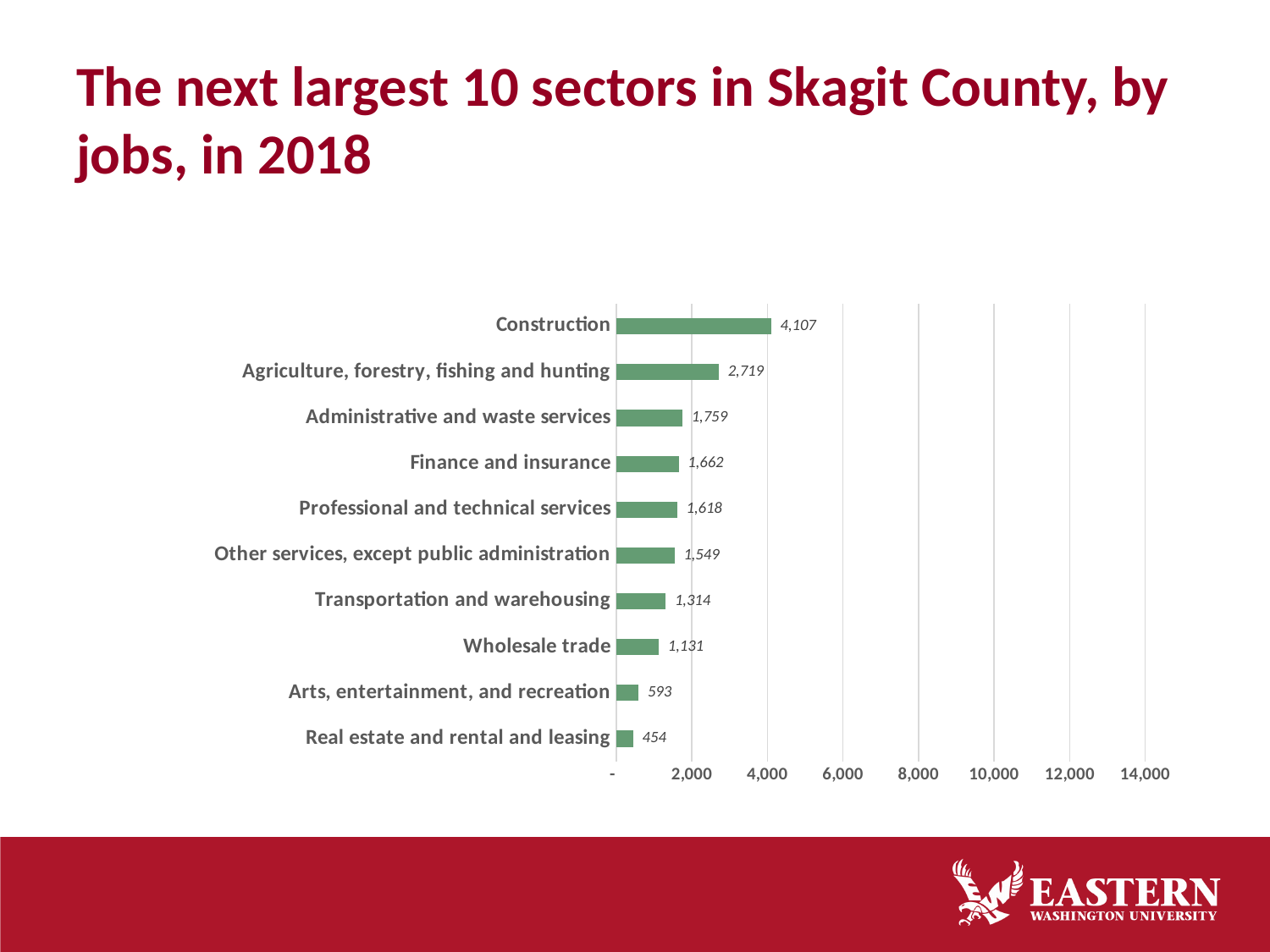

# The next largest 10 sectors in Skagit County, by jobs, in 2018

### Chart

| Category |  |
|---|---|
| Real estate and rental and leasing | 454.0 |
| Arts, entertainment, and recreation | 593.0 |
| Wholesale trade | 1131.0 |
| Transportation and warehousing | 1314.0 |
| Other services, except public administration | 1549.0 |
| Professional and technical services | 1618.0 |
| Finance and insurance | 1662.0 |
| Administrative and waste services | 1759.0 |
| Agriculture, forestry, fishing and hunting | 2719.0 |
| Construction | 4107.0 |